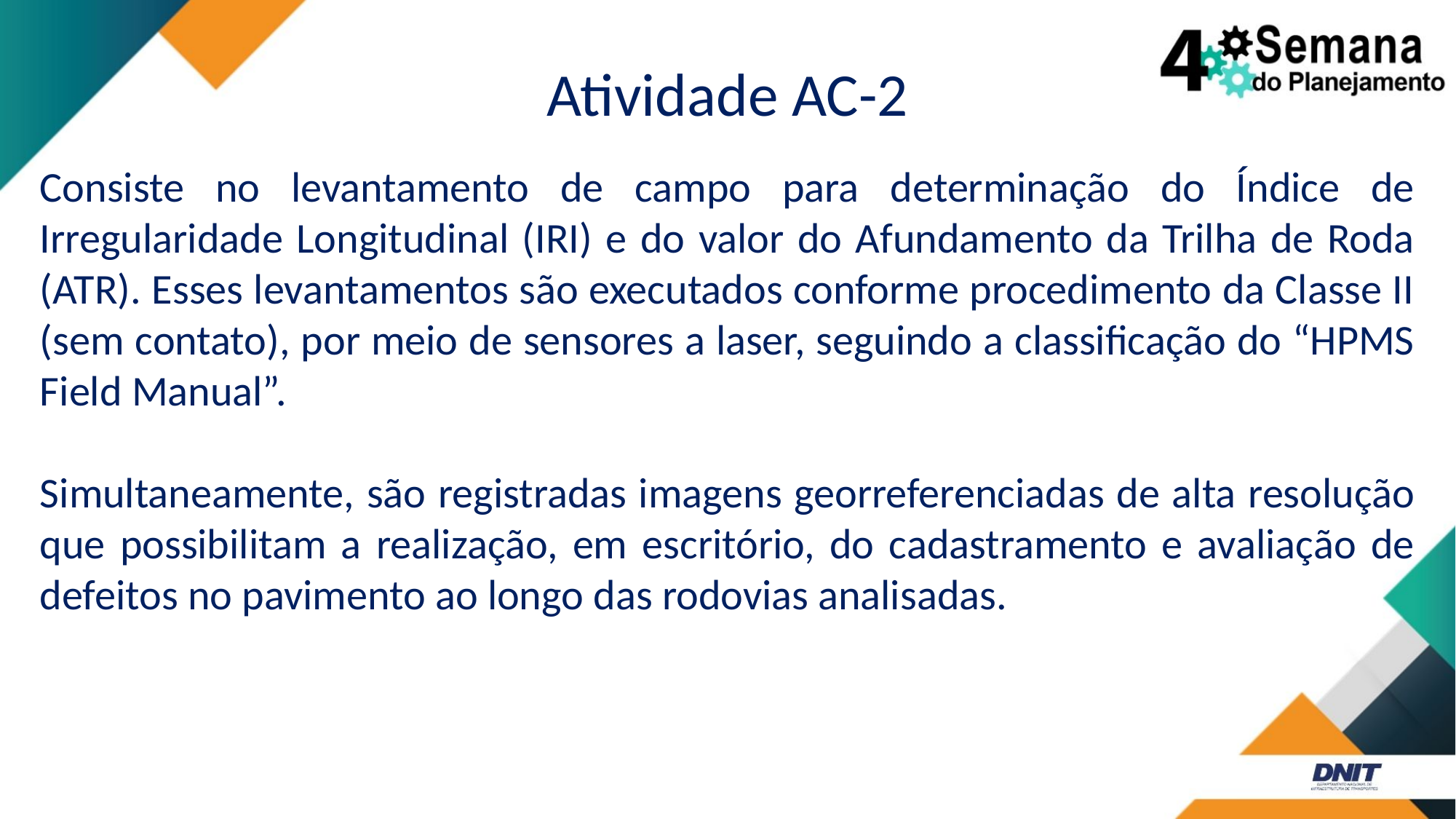

Atividade AC-2
Consiste no levantamento de campo para determinação do Índice de Irregularidade Longitudinal (IRI) e do valor do Afundamento da Trilha de Roda (ATR). Esses levantamentos são executados conforme procedimento da Classe II (sem contato), por meio de sensores a laser, seguindo a classificação do “HPMS Field Manual”.

Simultaneamente, são registradas imagens georreferenciadas de alta resolução que possibilitam a realização, em escritório, do cadastramento e avaliação de defeitos no pavimento ao longo das rodovias analisadas.